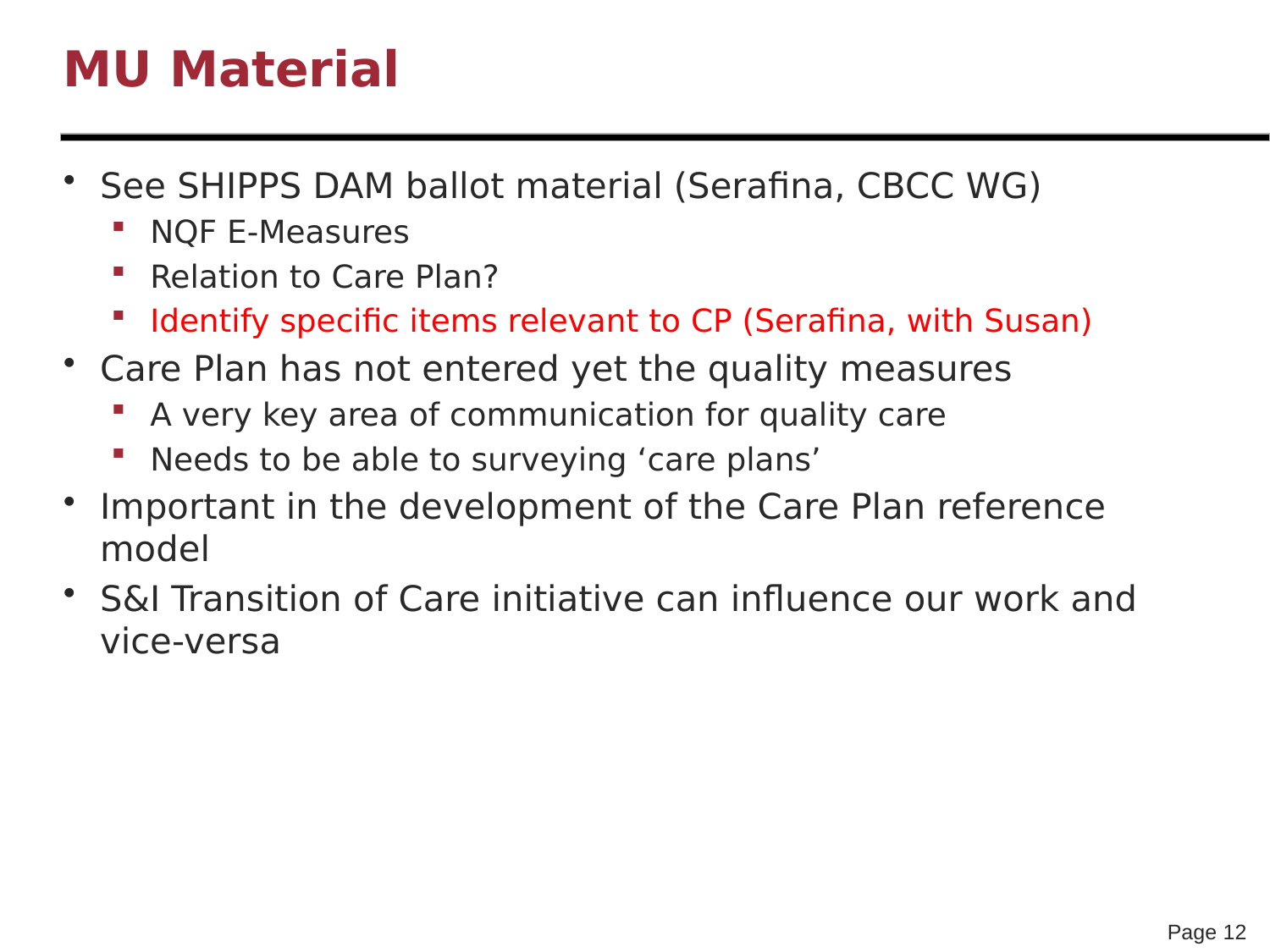

# MU Material
See SHIPPS DAM ballot material (Serafina, CBCC WG)
NQF E-Measures
Relation to Care Plan?
Identify specific items relevant to CP (Serafina, with Susan)
Care Plan has not entered yet the quality measures
A very key area of communication for quality care
Needs to be able to surveying ‘care plans’
Important in the development of the Care Plan reference model
S&I Transition of Care initiative can influence our work and vice-versa